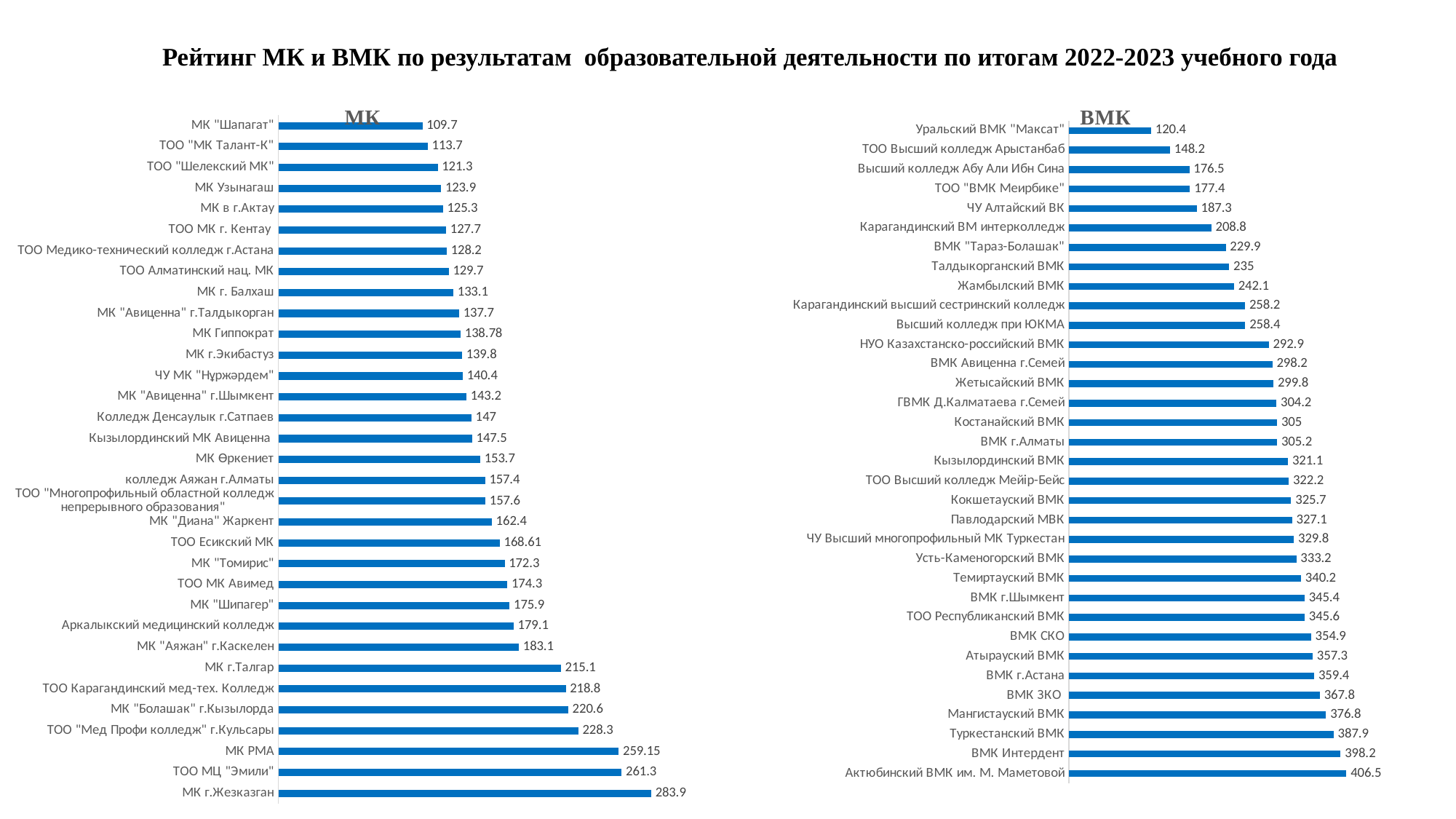

# Рейтинг МК и ВМК по результатам  образовательной деятельности по итогам 2022-2023 учебного года

[unsupported chart]

[unsupported chart]